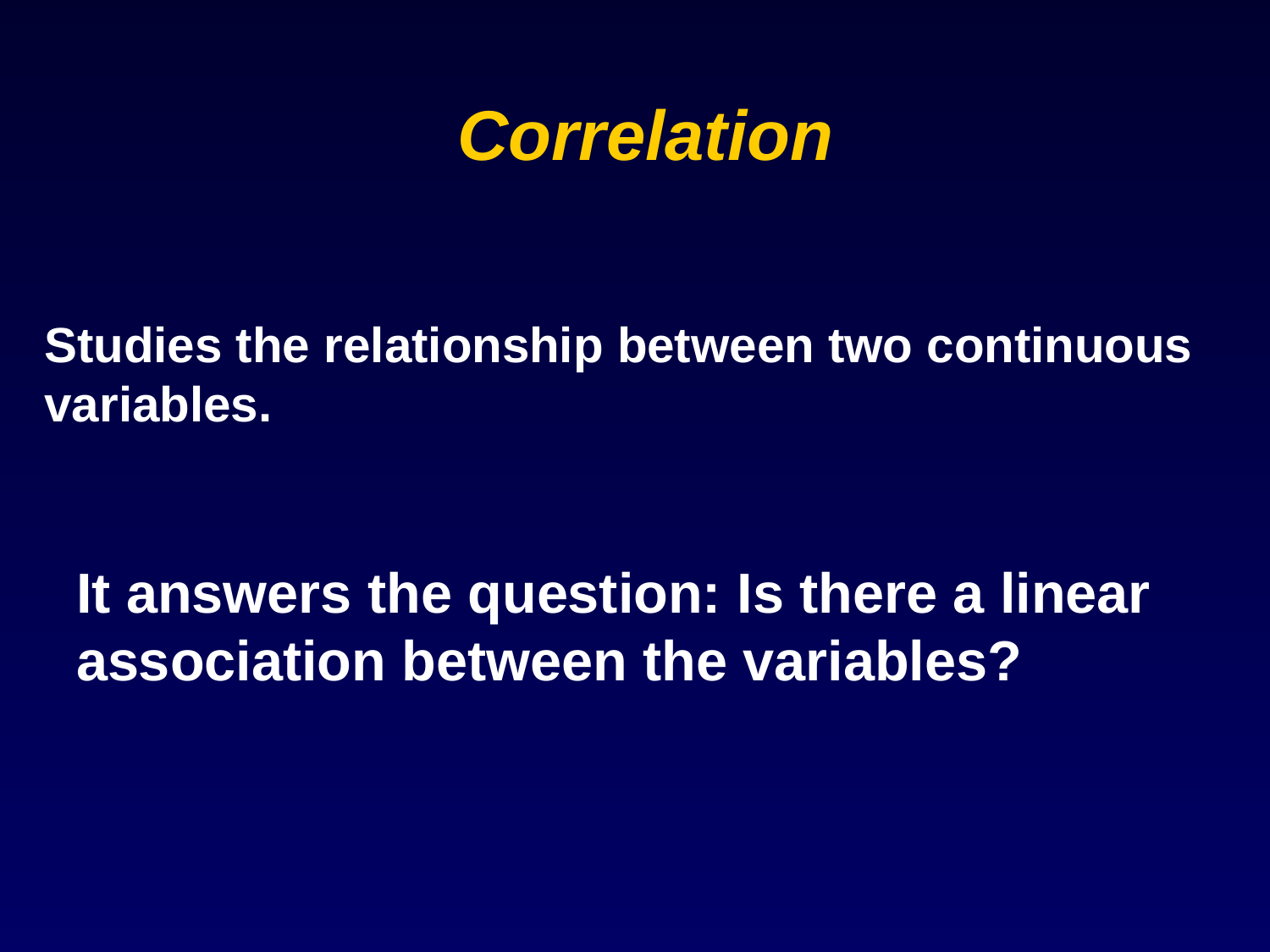

# Correlation
Studies the relationship between two continuous variables.
It answers the question: Is there a linear association between the variables?